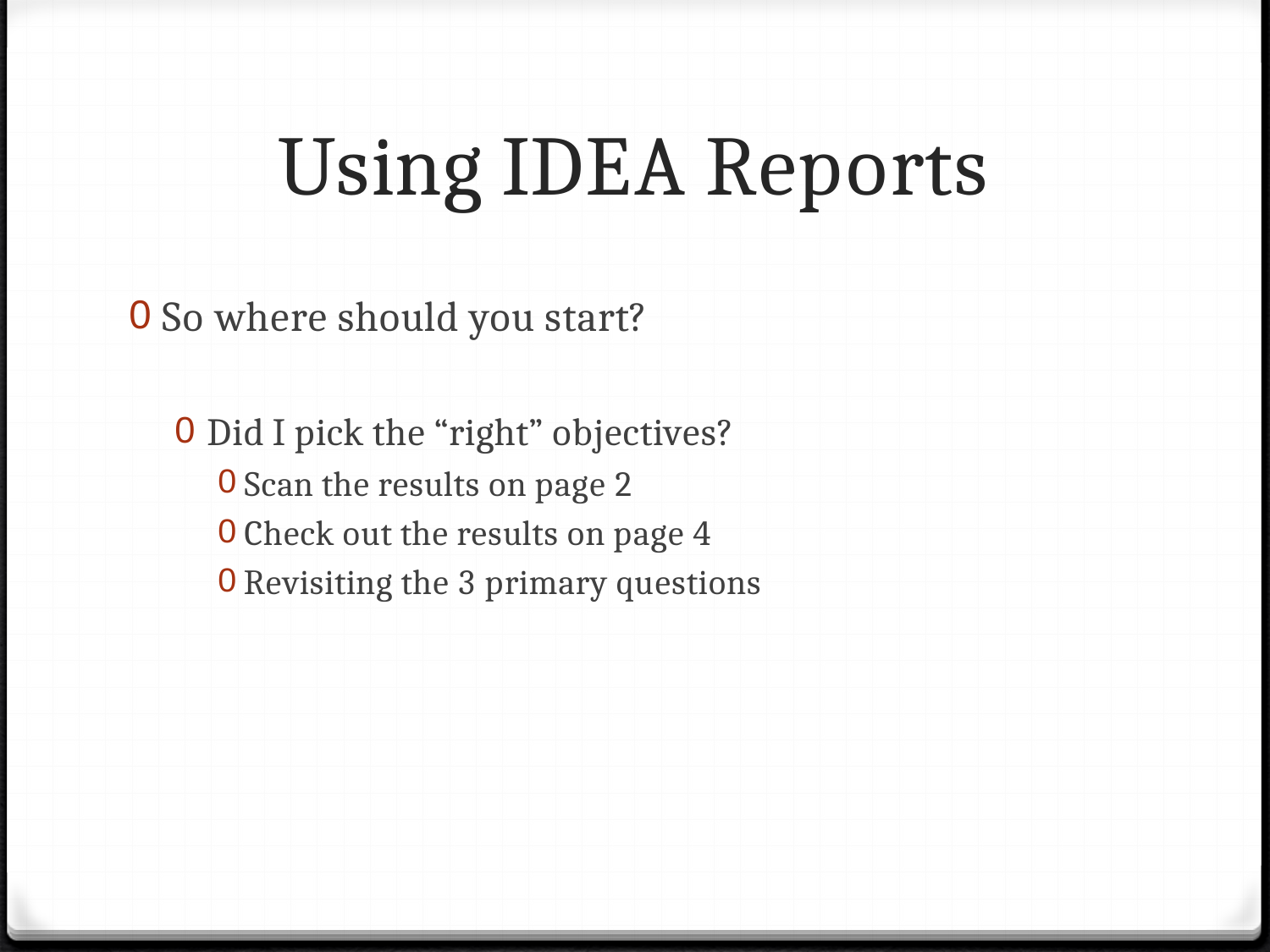

# Using IDEA Reports
So where should you start?

Did I pick the “right” objectives?
Scan the results on page 2
Check out the results on page 4
Revisiting the 3 primary questions